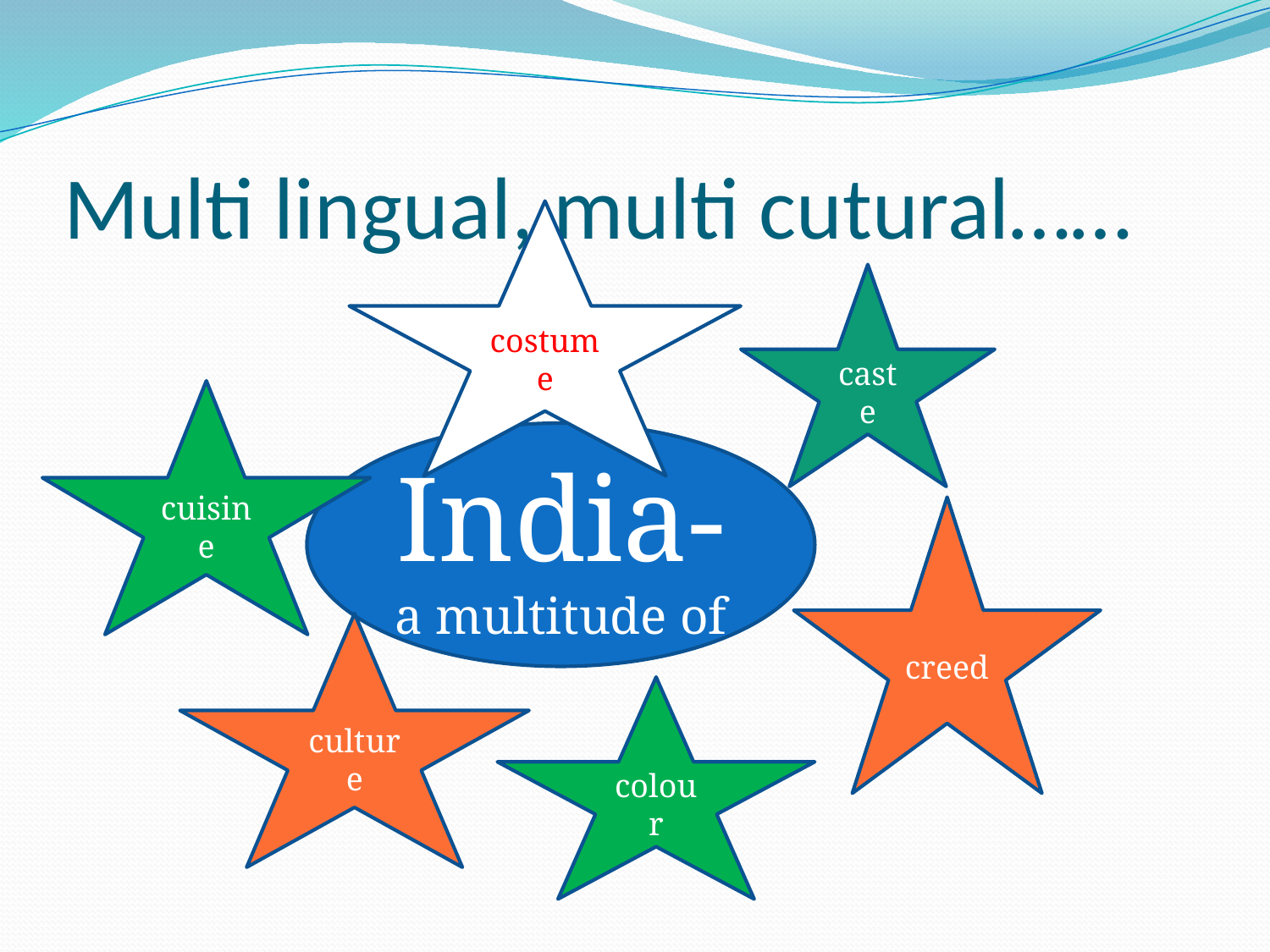

# Multi lingual, multi cutural……
costume
caste

cuisine
India- a multitude of
creed
culture
colour